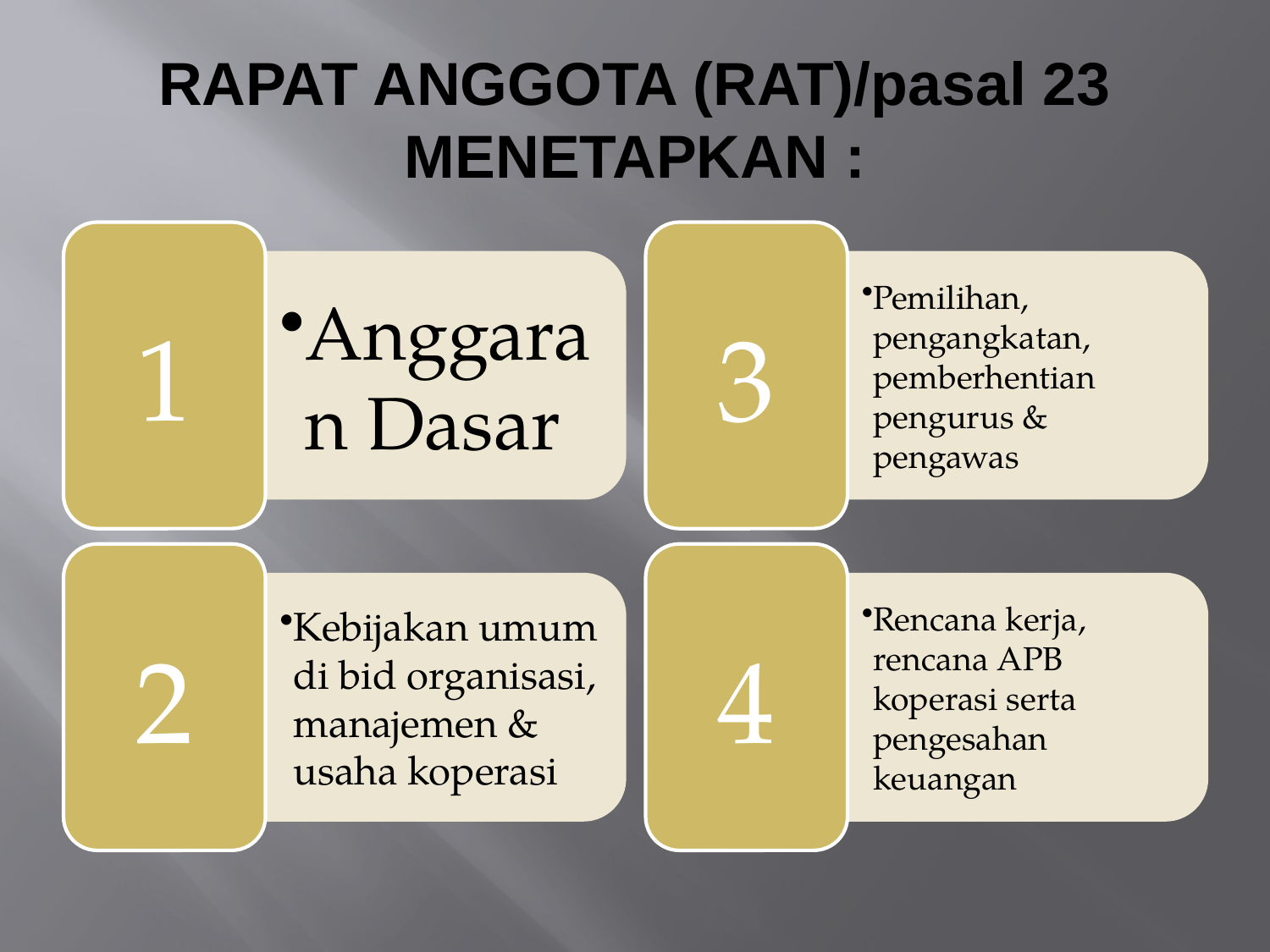

# RAPAT ANGGOTA (RAT)/pasal 23 MENETAPKAN :
1
Anggaran Dasar
2
Kebijakan umum di bid organisasi, manajemen & usaha koperasi
3
Pemilihan, pengangkatan, pemberhentian pengurus & pengawas
4
Rencana kerja, rencana APB koperasi serta pengesahan keuangan